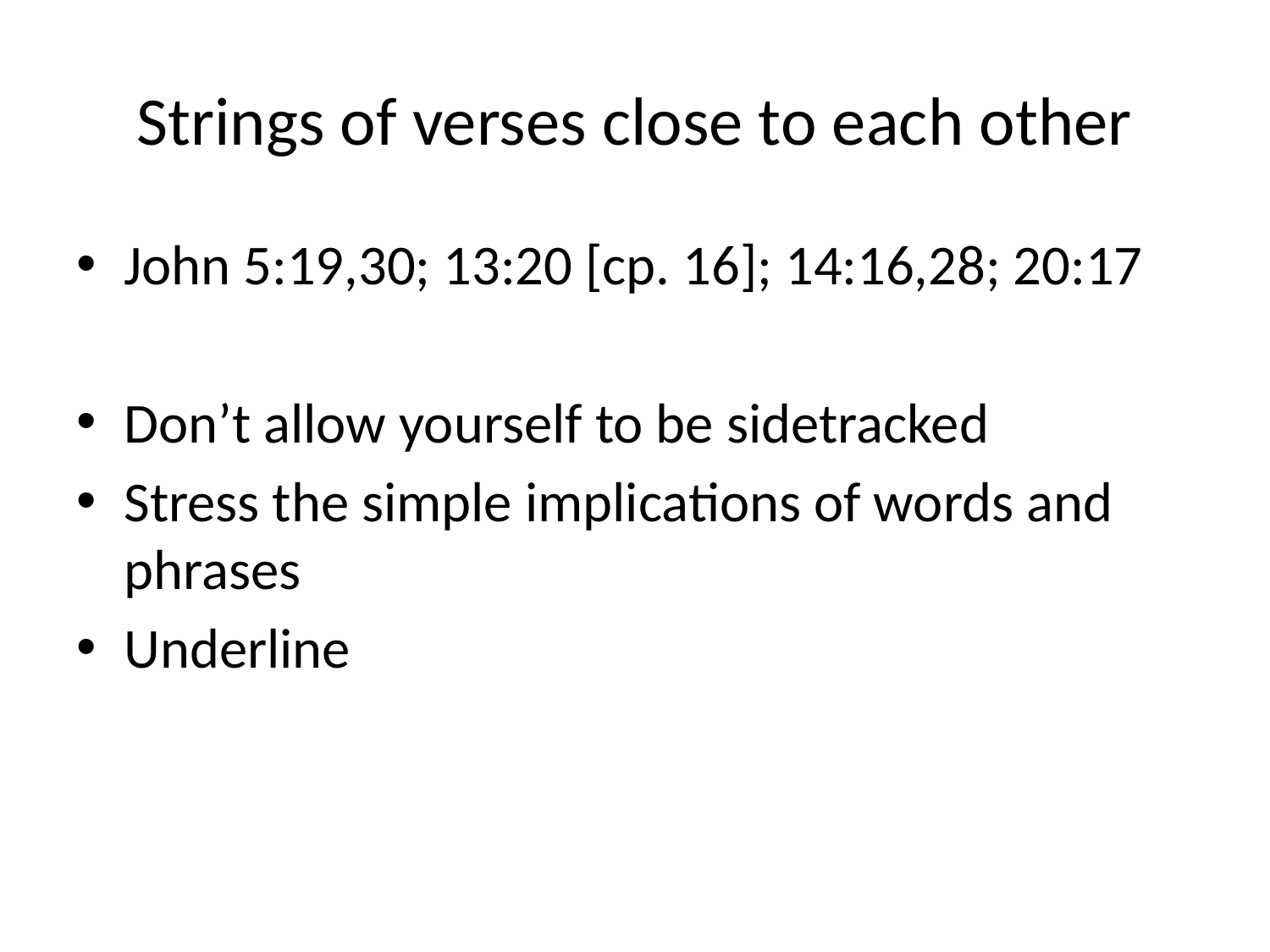

# Strings of verses close to each other
John 5:19,30; 13:20 [cp. 16]; 14:16,28; 20:17

Don’t allow yourself to be sidetracked
Stress the simple implications of words and phrases
Underline